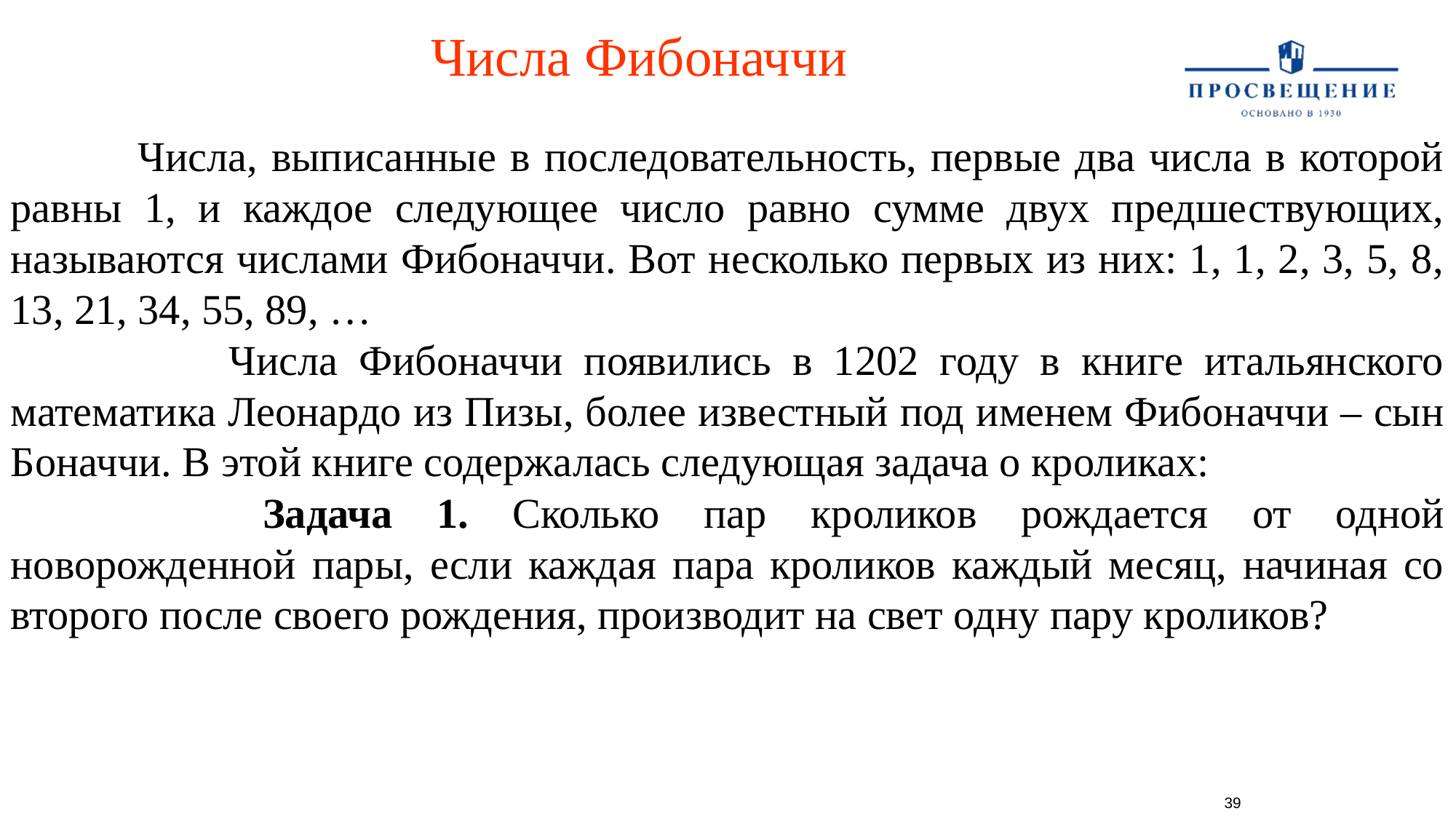

# Числа Фибоначчи
	  Числа, выписанные в последовательность, первые два числа в которой равны 1, и каждое следующее число равно сумме двух предшествующих, называются числами Фибоначчи. Вот несколько первых из них: 1, 1, 2, 3, 5, 8, 13, 21, 34, 55, 89, …
		Числа Фибоначчи появились в 1202 году в книге итальянского математика Леонардо из Пизы, более известный под именем Фибоначчи – сын Боначчи. В этой книге содержалась следующая задача о кроликах:
    		Задача 1. Сколько пар кроликов рождается от одной новорожденной пары, если каждая пара кроликов каждый месяц, начиная со второго после своего рождения, производит на свет одну пару кроликов?
39